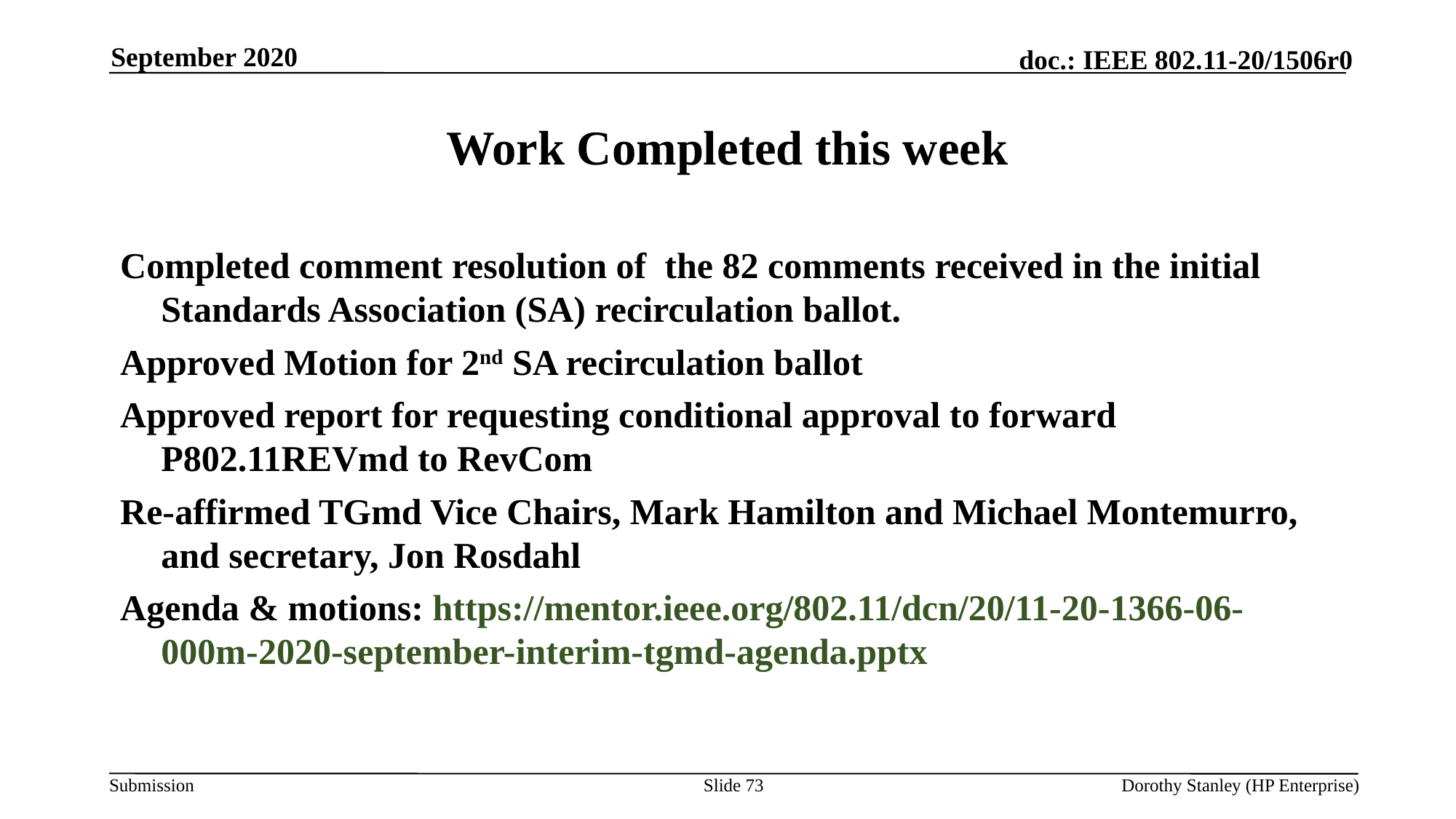

September 2020
# Work Completed this week
Completed comment resolution of  the 82 comments received in the initial Standards Association (SA) recirculation ballot.
Approved Motion for 2nd SA recirculation ballot
Approved report for requesting conditional approval to forward P802.11REVmd to RevCom
Re-affirmed TGmd Vice Chairs, Mark Hamilton and Michael Montemurro, and secretary, Jon Rosdahl
Agenda & motions: https://mentor.ieee.org/802.11/dcn/20/11-20-1366-06-000m-2020-september-interim-tgmd-agenda.pptx
Slide 73
Dorothy Stanley (HP Enterprise)